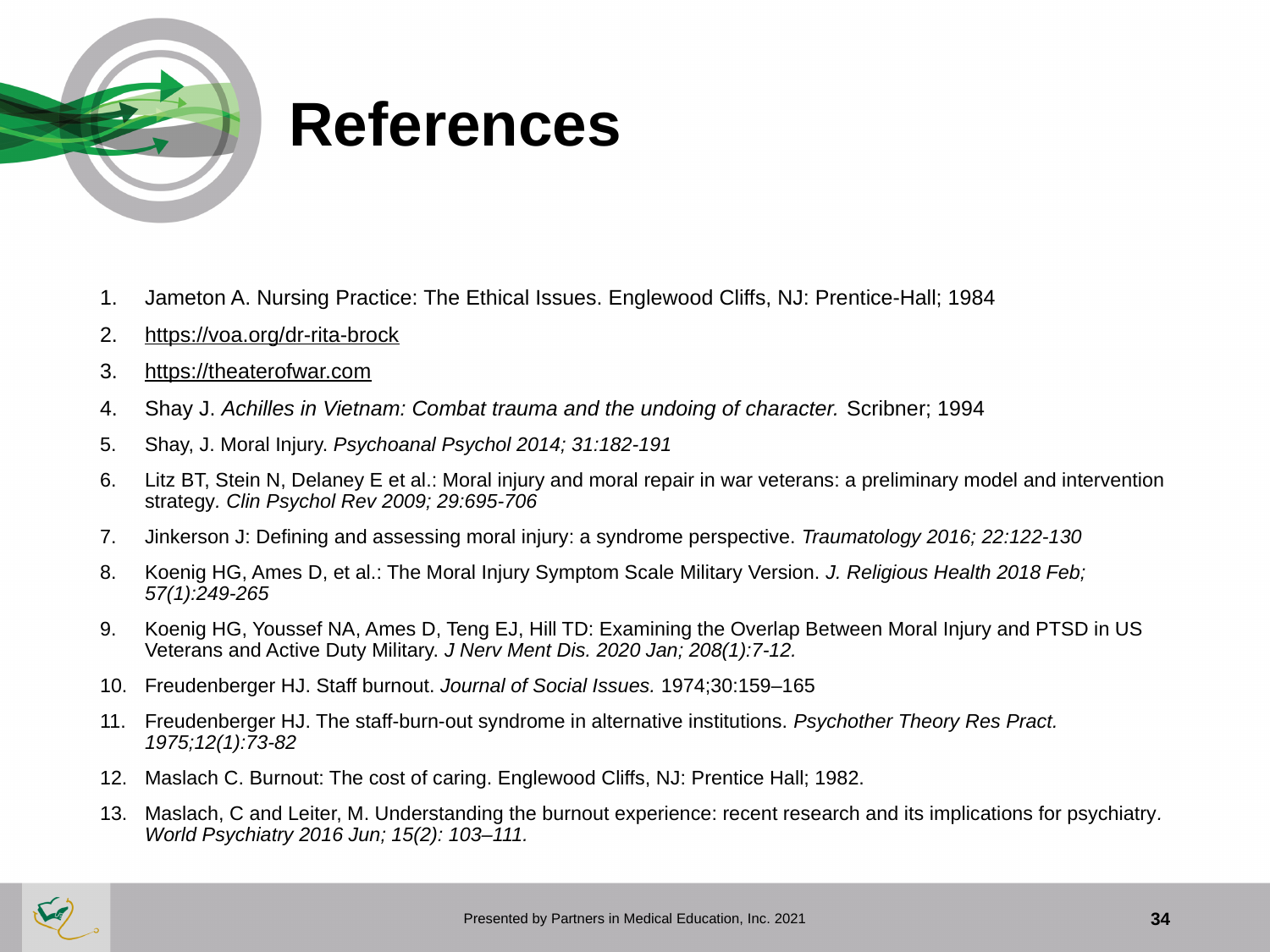

# References

Jameton A. Nursing Practice: The Ethical Issues. Englewood Cliffs, NJ: Prentice-Hall; 1984
https://voa.org/dr-rita-brock
https://theaterofwar.com
Shay J. Achilles in Vietnam: Combat trauma and the undoing of character. Scribner; 1994
Shay, J. Moral Injury. Psychoanal Psychol 2014; 31:182-191
Litz BT, Stein N, Delaney E et al.: Moral injury and moral repair in war veterans: a preliminary model and intervention strategy. Clin Psychol Rev 2009; 29:695-706
Jinkerson J: Defining and assessing moral injury: a syndrome perspective. Traumatology 2016; 22:122-130
Koenig HG, Ames D, et al.: The Moral Injury Symptom Scale Military Version. J. Religious Health 2018 Feb; 57(1):249-265
Koenig HG, Youssef NA, Ames D, Teng EJ, Hill TD: Examining the Overlap Between Moral Injury and PTSD in US Veterans and Active Duty Military. J Nerv Ment Dis. 2020 Jan; 208(1):7-12.
Freudenberger HJ. Staff burnout. Journal of Social Issues. 1974;30:159–165
Freudenberger HJ. The staff-burn-out syndrome in alternative institutions. Psychother Theory Res Pract. 1975;12(1):73-82
Maslach C. Burnout: The cost of caring. Englewood Cliffs, NJ: Prentice Hall; 1982.
Maslach, C and Leiter, M. Understanding the burnout experience: recent research and its implications for psychiatry. World Psychiatry 2016 Jun; 15(2): 103–111.

Presented by Partners in Medical Education, Inc. 2021
34